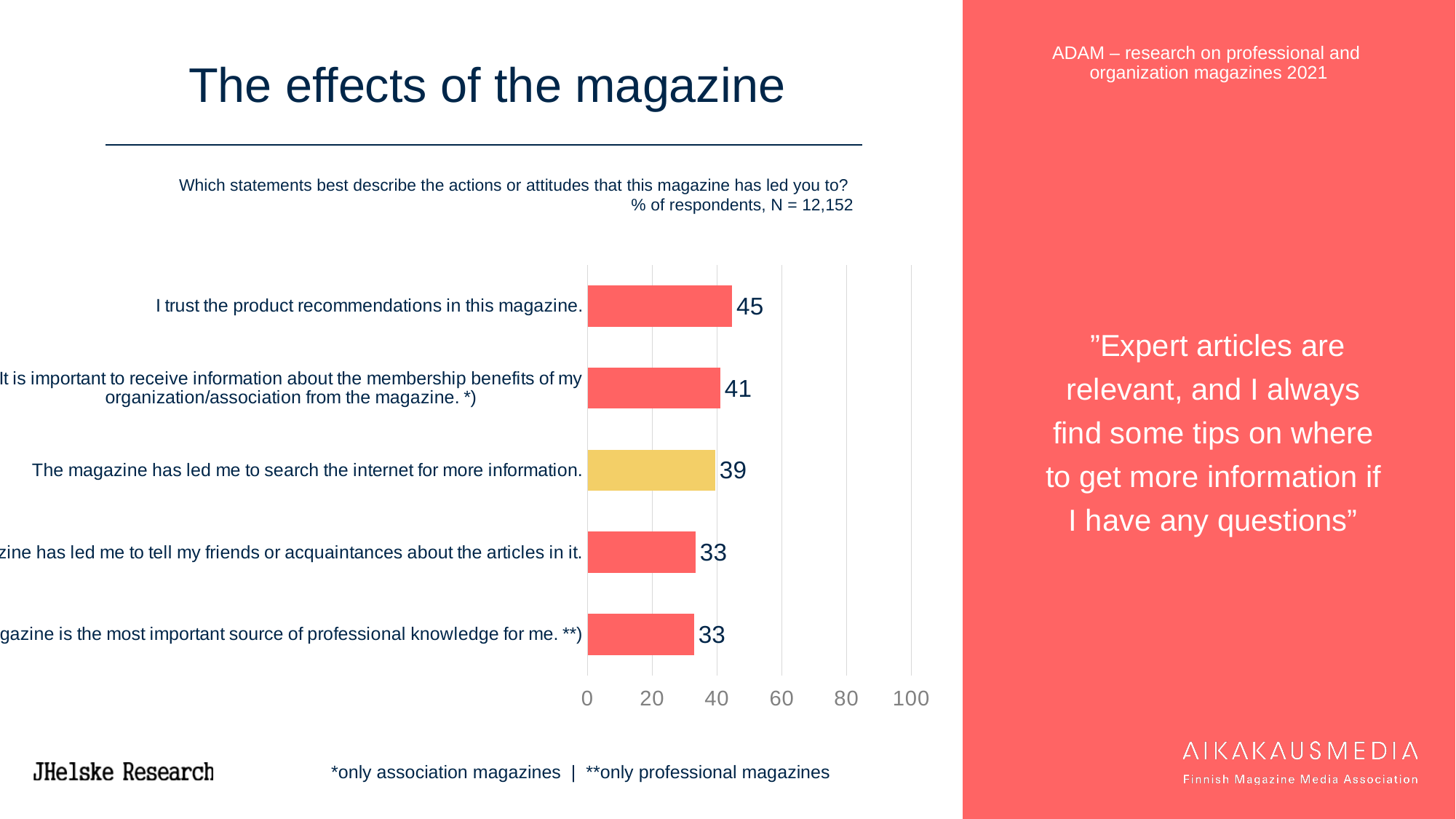

# The effects of the magazine
 ”Expert articles are relevant, and I always find some tips on where to get more information if I have any questions”
Which statements best describe the actions or attitudes that this magazine has led you to?
% of respondents, N = 12,152

### Chart

| Category | 20 ADAM |
|---|---|
| I trust the product recommendations in this magazine. | 44.62198811453268 |
| It is important to receive information about the membership benefits of my organization/association from the magazine. *) | 40.99480859989513 |
| The magazine has led me to search the internet for more information. | 39.42942996437277 |
| The magazine has led me to tell my friends or acquaintances about the articles in it. | 33.36565430611718 |
| The magazine is the most important source of professional knowledge for me. **) | 32.882351190476186 |
*only association magazines  |  **only professional magazines